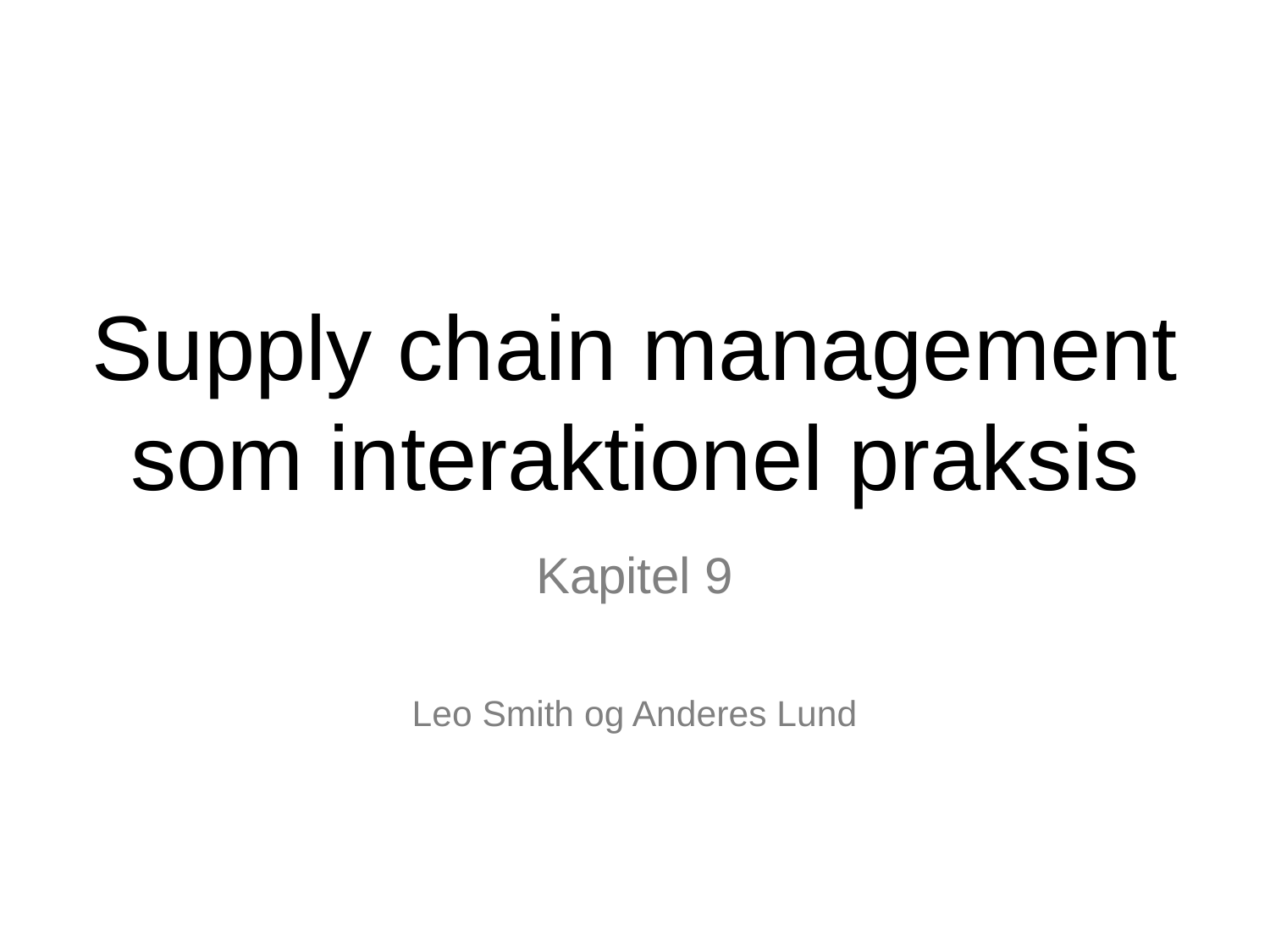

Supply chain management som interaktionel praksis
# Kapitel 9 Leo Smith og Anderes Lund